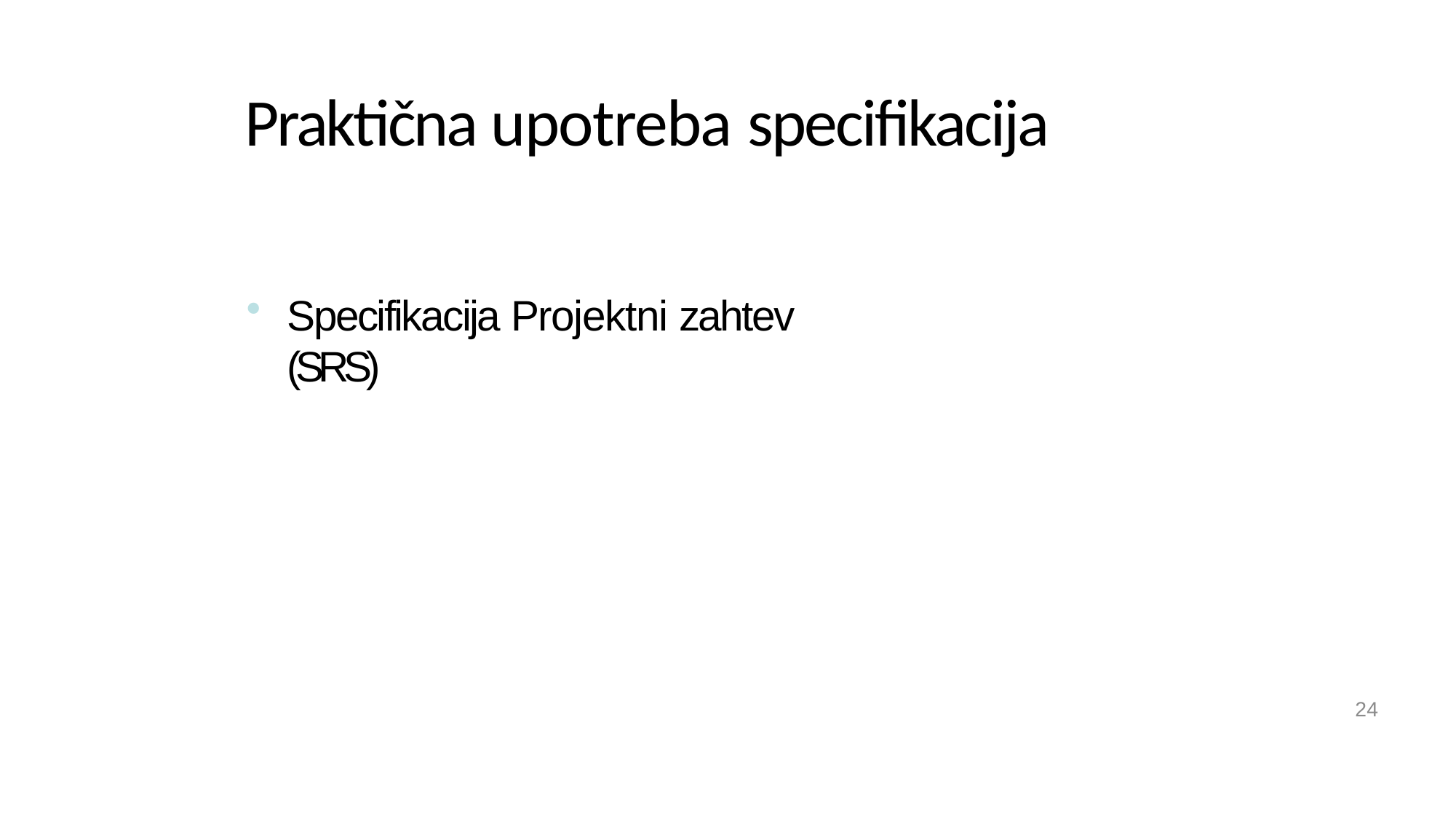

Praktična upotreba specifikacija
Specifikacija Projektni zahtev (SRS)
24